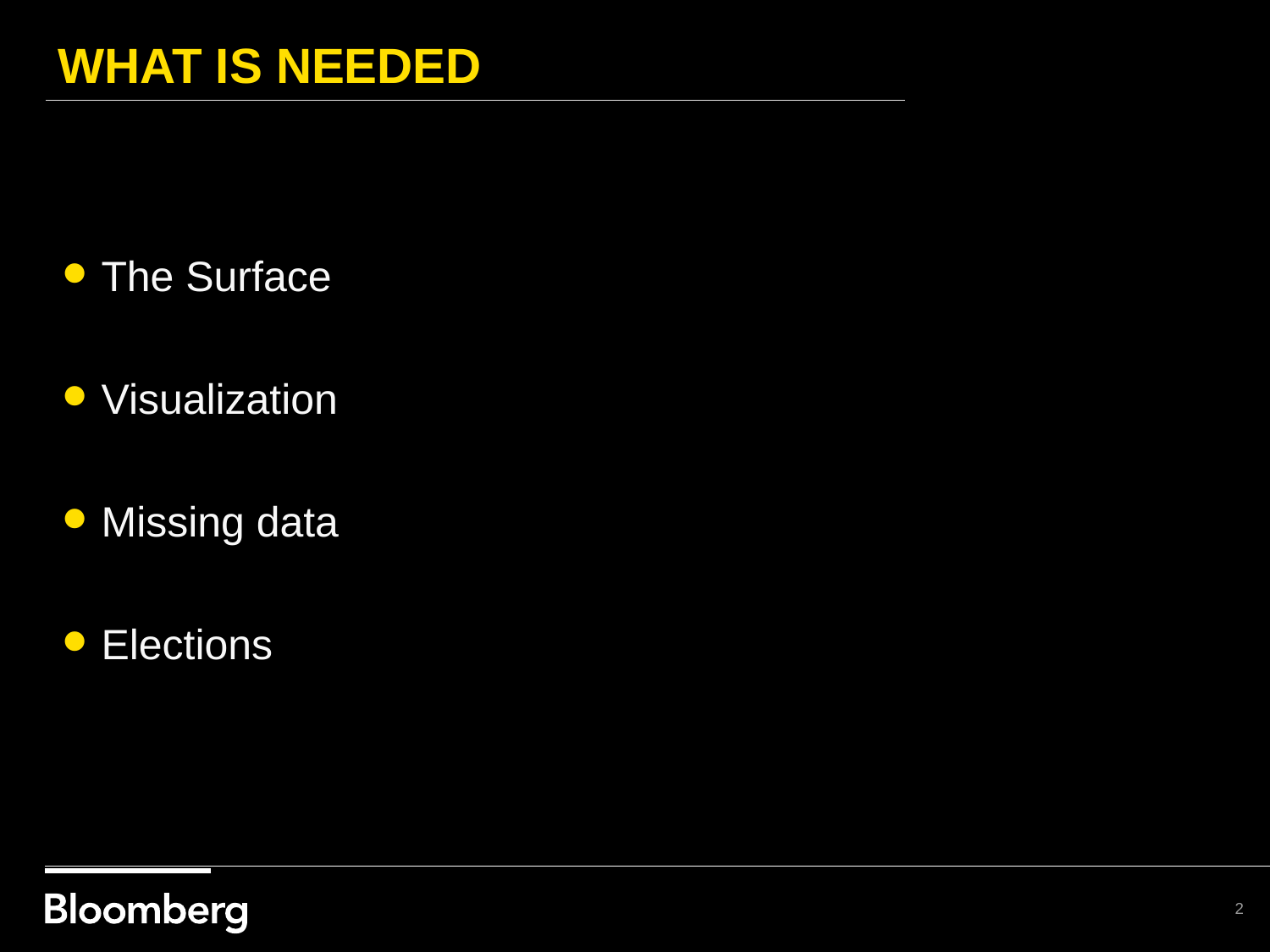

# What is needed
The Surface
Visualization
Missing data
Elections
2